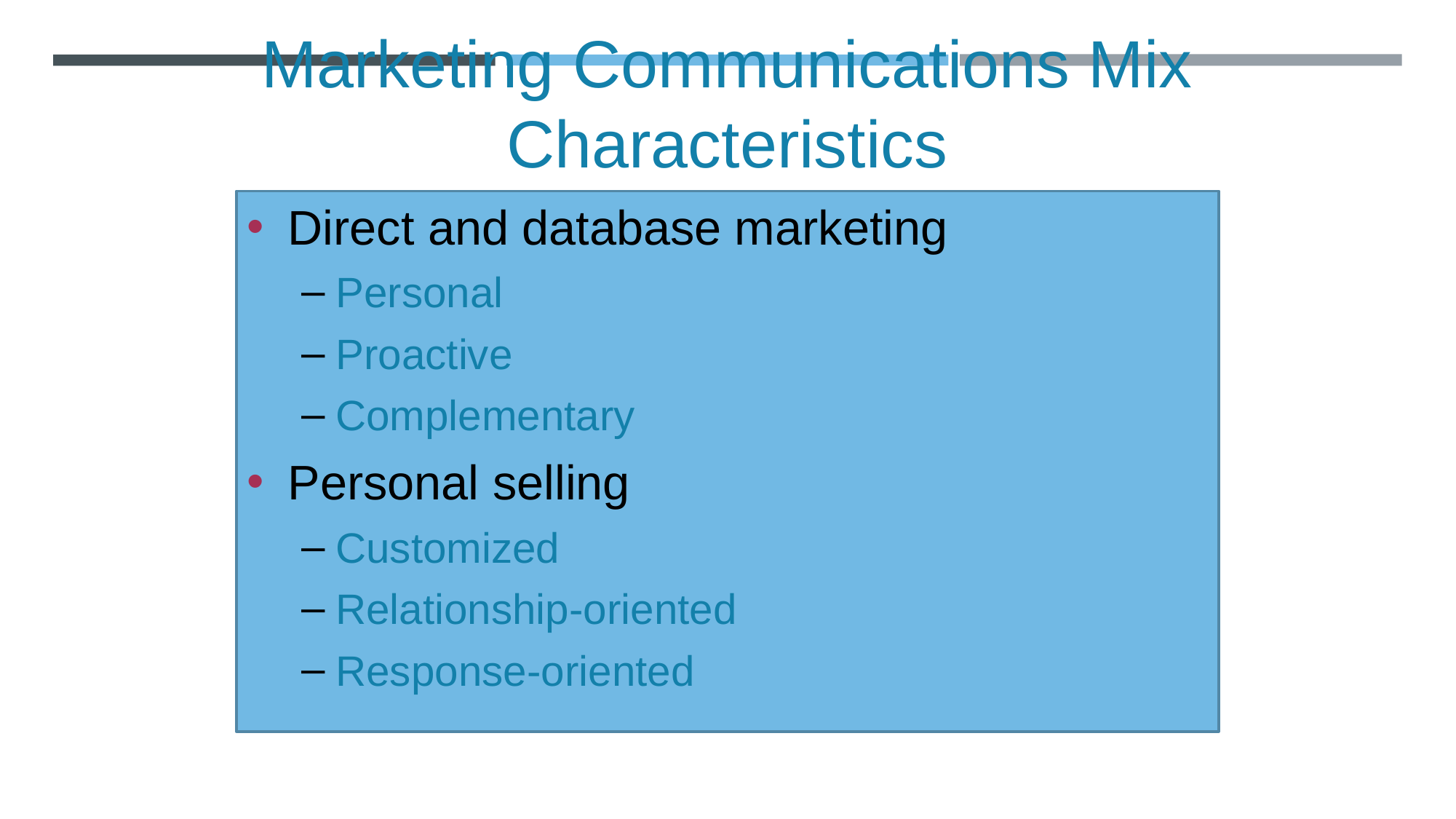

Marketing Communications Mix Characteristics
Direct and database marketing
Personal
Proactive
Complementary
Personal selling
Customized
Relationship-oriented
Response-oriented